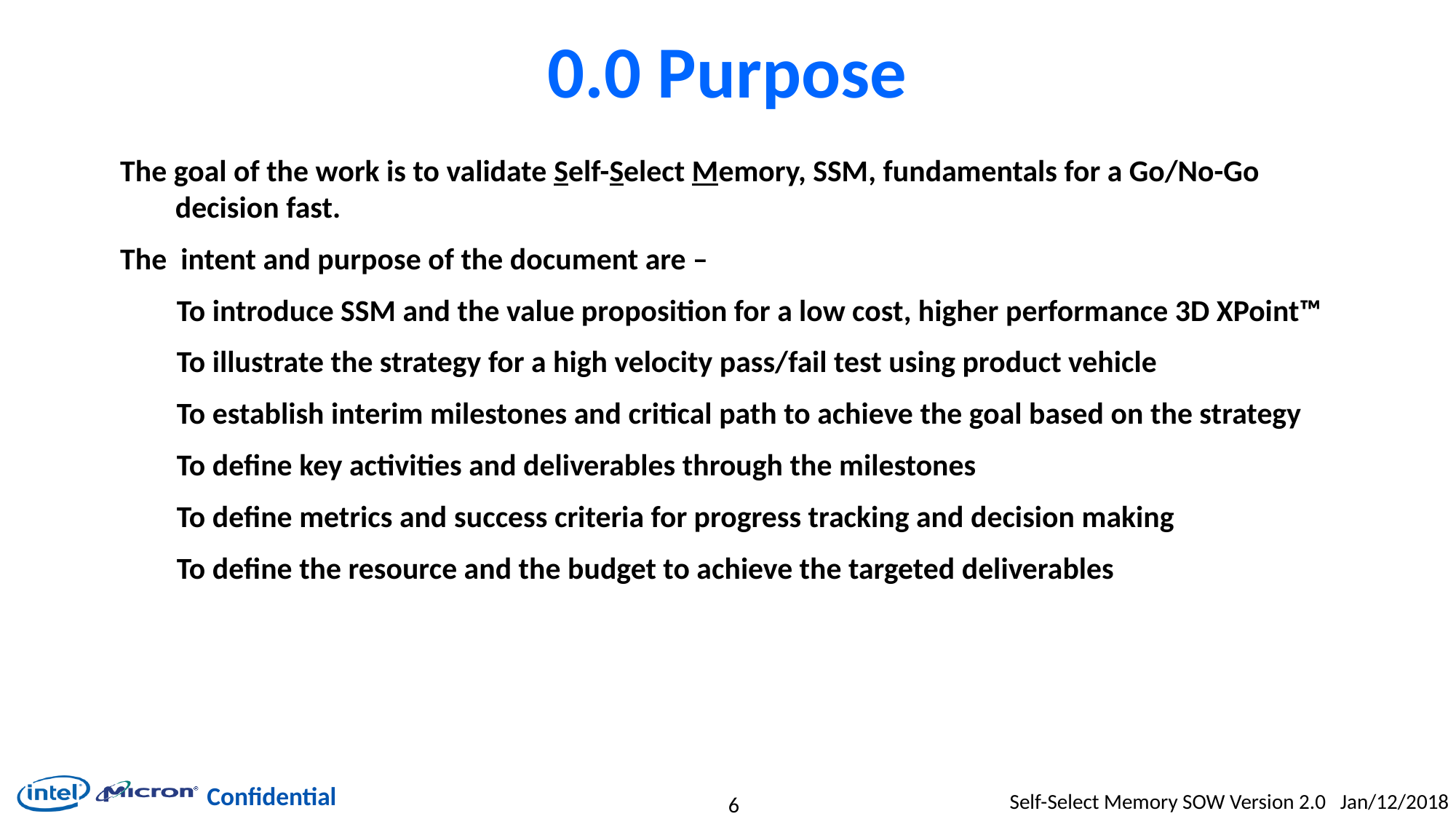

# 0.0 Purpose
The goal of the work is to validate Self-Select Memory, SSM, fundamentals for a Go/No-Go decision fast.
The  intent and purpose of the document are –
To introduce SSM and the value proposition for a low cost, higher performance 3D XPoint™
To illustrate the strategy for a high velocity pass/fail test using product vehicle
To establish interim milestones and critical path to achieve the goal based on the strategy
To define key activities and deliverables through the milestones
To define metrics and success criteria for progress tracking and decision making
To define the resource and the budget to achieve the targeted deliverables